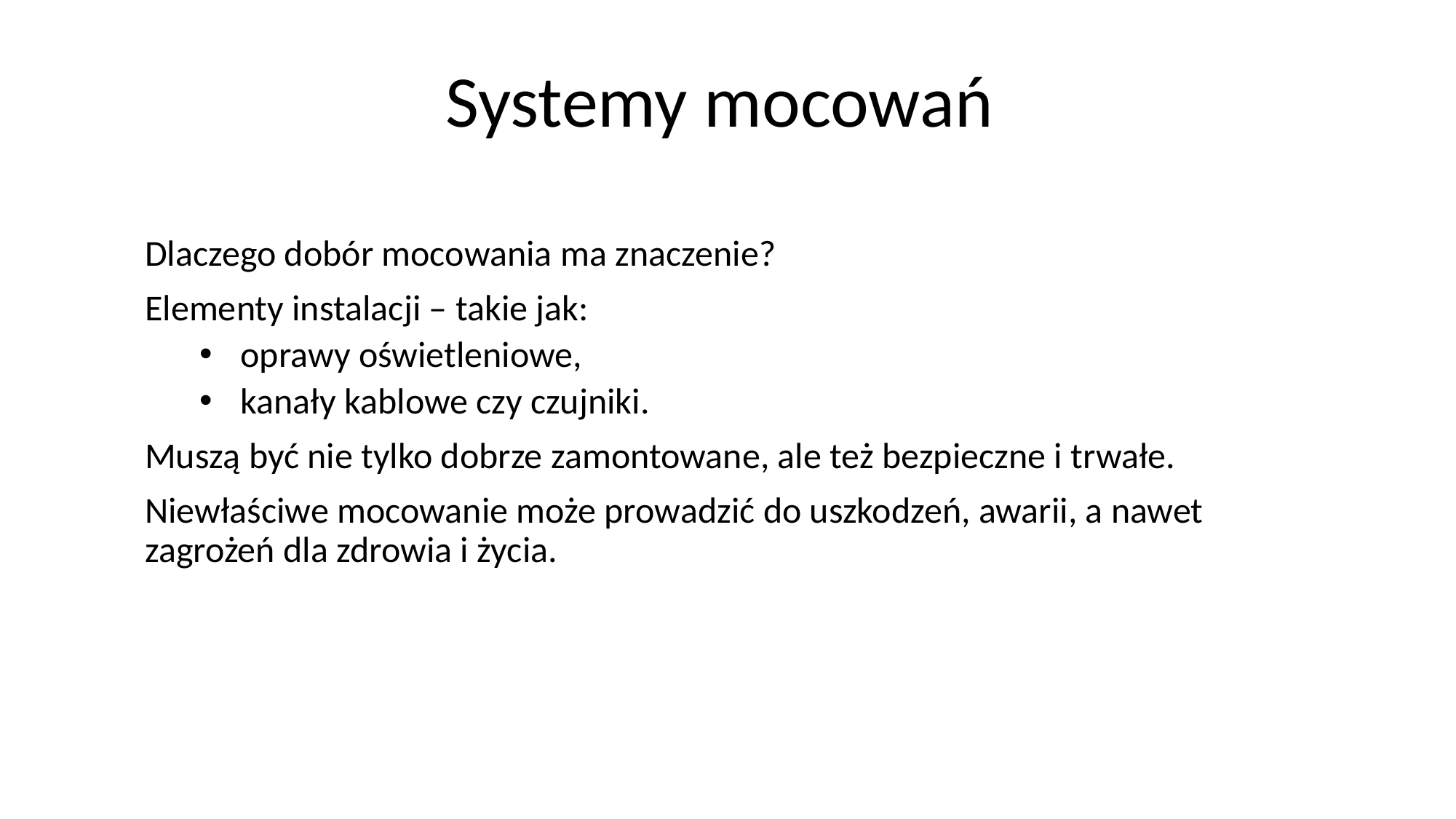

# Systemy mocowań
Dlaczego dobór mocowania ma znaczenie?
Elementy instalacji – takie jak:
oprawy oświetleniowe,
kanały kablowe czy czujniki.
Muszą być nie tylko dobrze zamontowane, ale też bezpieczne i trwałe.
Niewłaściwe mocowanie może prowadzić do uszkodzeń, awarii, a nawet zagrożeń dla zdrowia i życia.